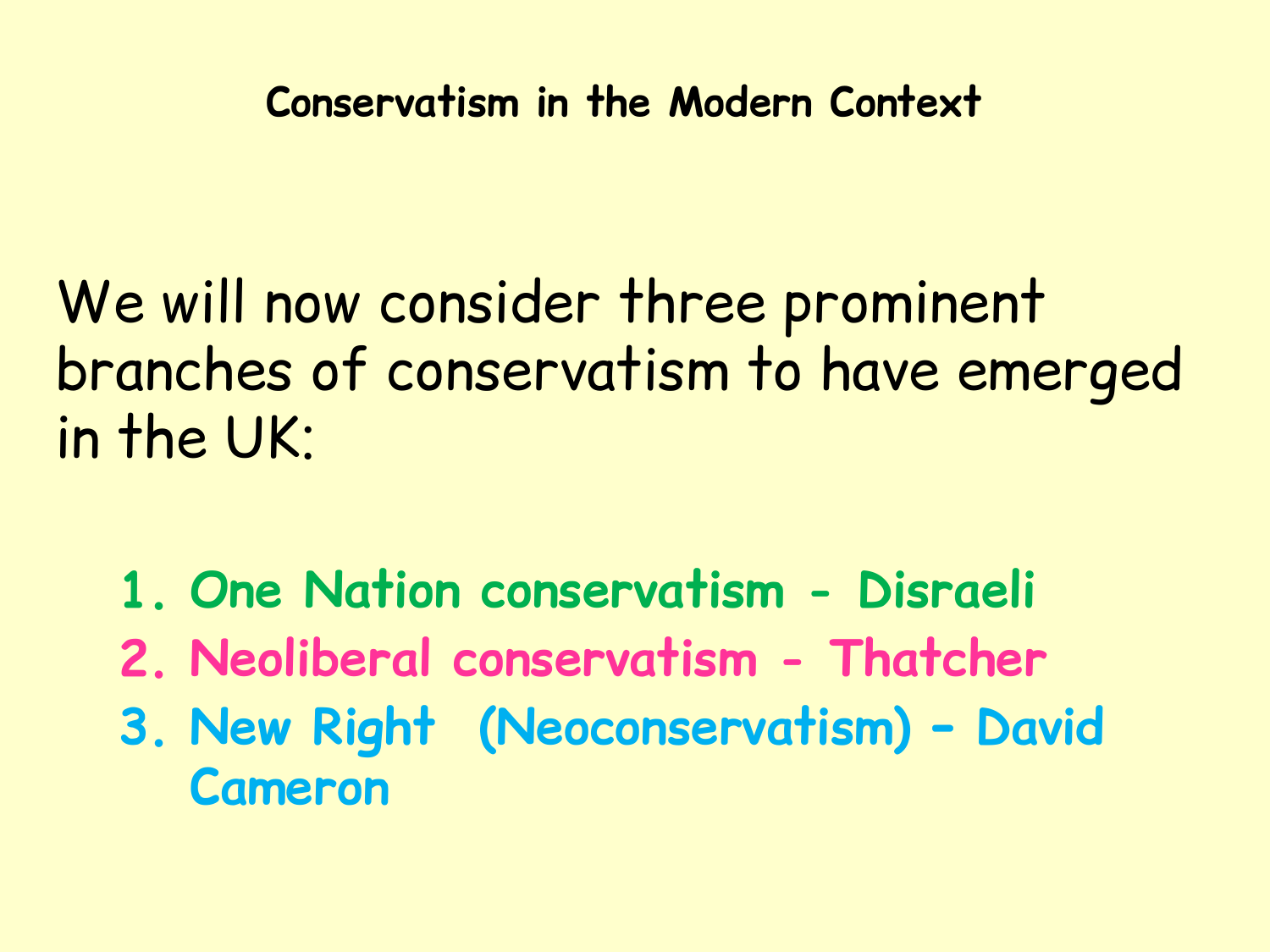

# Conservatism in the Modern Context

We will now consider three prominent branches of conservatism to have emerged in the UK:

One Nation conservatism - Disraeli
Neoliberal conservatism - Thatcher
New Right  (Neoconservatism) – David Cameron